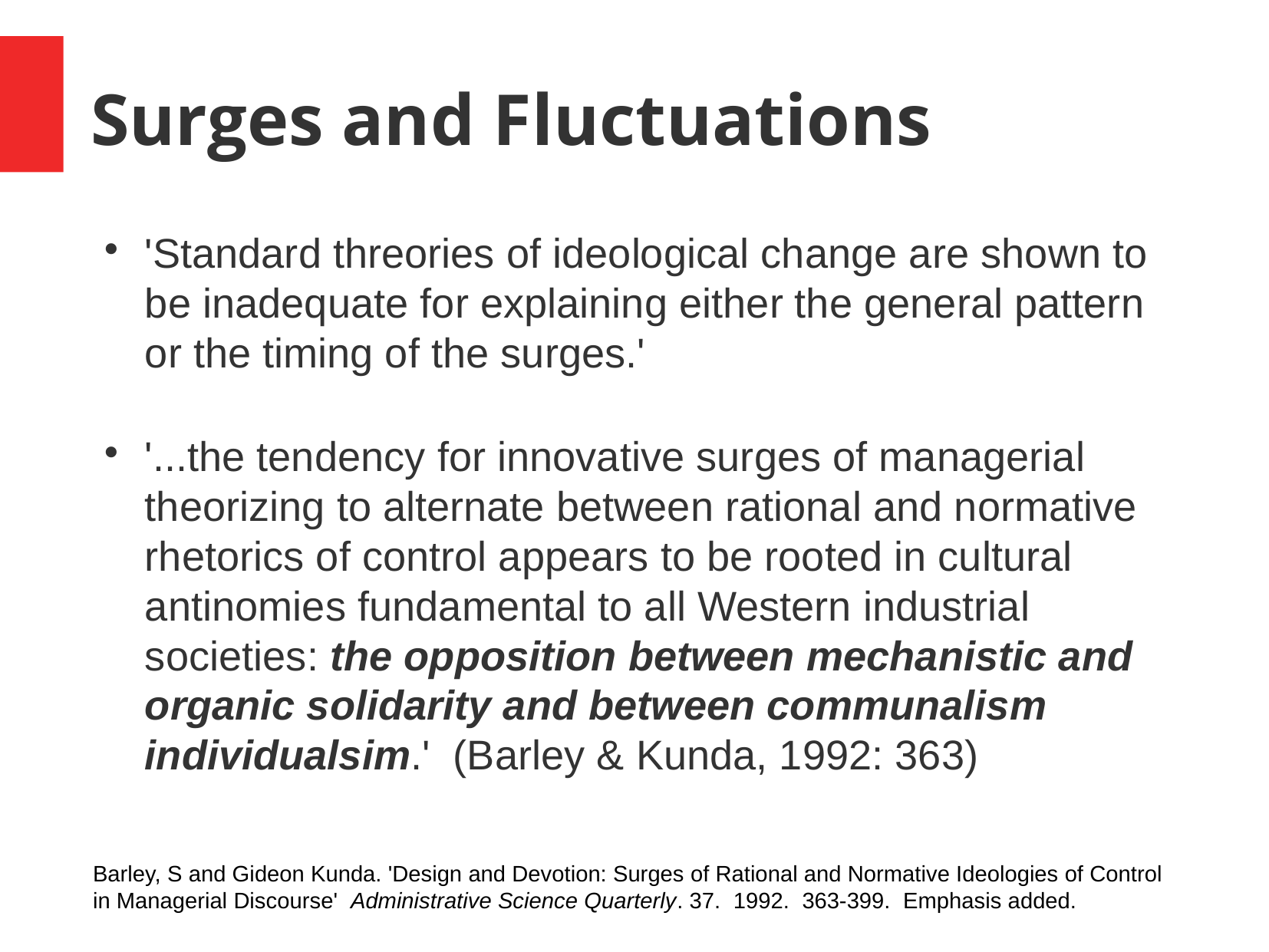

Surges and Fluctuations
'Standard threories of ideological change are shown to be inadequate for explaining either the general pattern or the timing of the surges.'

'...the tendency for innovative surges of managerial theorizing to alternate between rational and normative rhetorics of control appears to be rooted in cultural antinomies fundamental to all Western industrial societies: the opposition between mechanistic and organic solidarity and between communalism individualsim.'  (Barley & Kunda, 1992: 363)
Barley, S and Gideon Kunda. 'Design and Devotion: Surges of Rational and Normative Ideologies of Control in Managerial Discourse'  Administrative Science Quarterly. 37.  1992.  363-399.  Emphasis added.